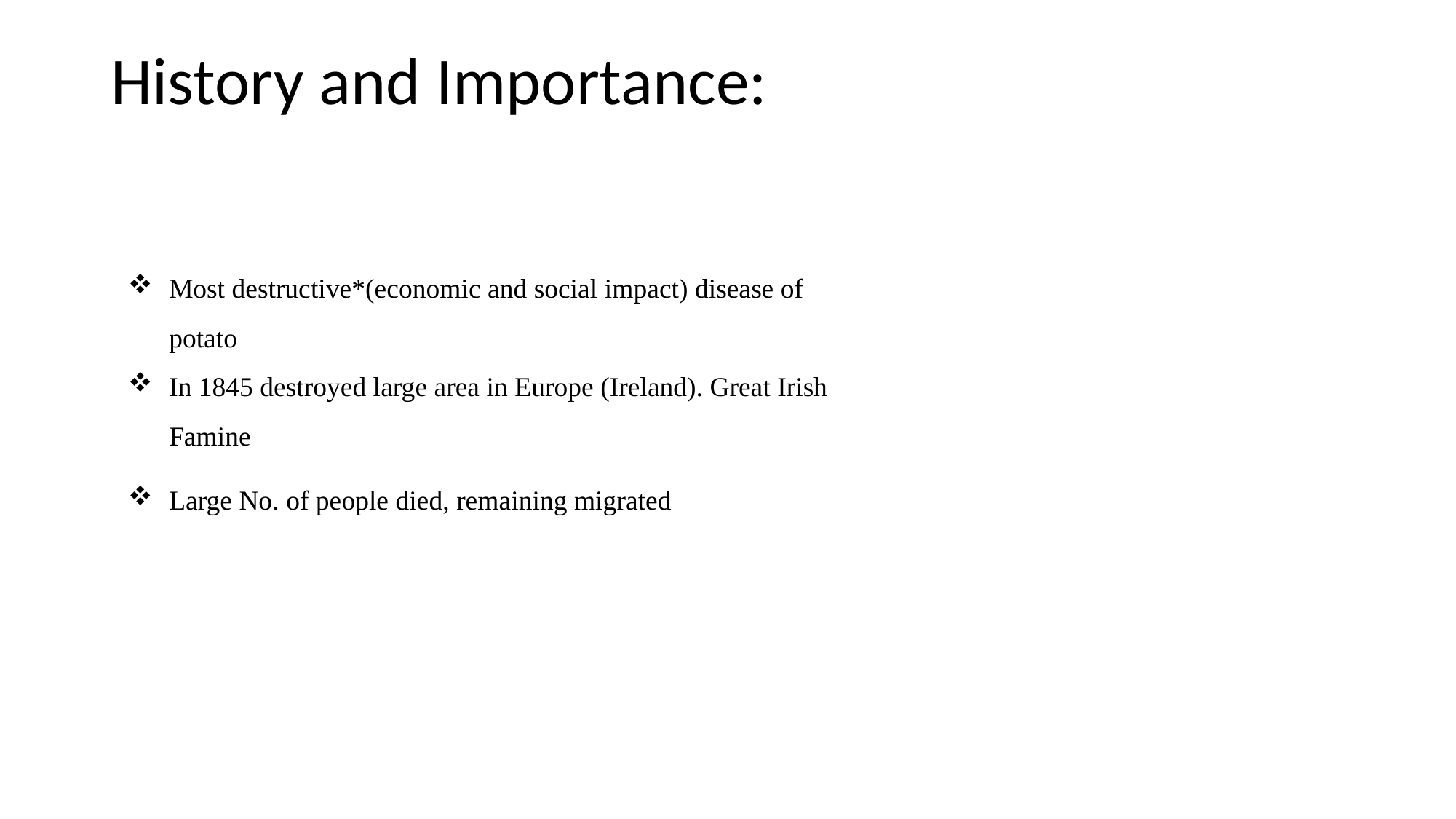

# History and Importance:

Most destructive*(economic and social impact) disease of potato
In 1845 destroyed large area in Europe (Ireland). Great Irish Famine
Large No. of people died, remaining migrated